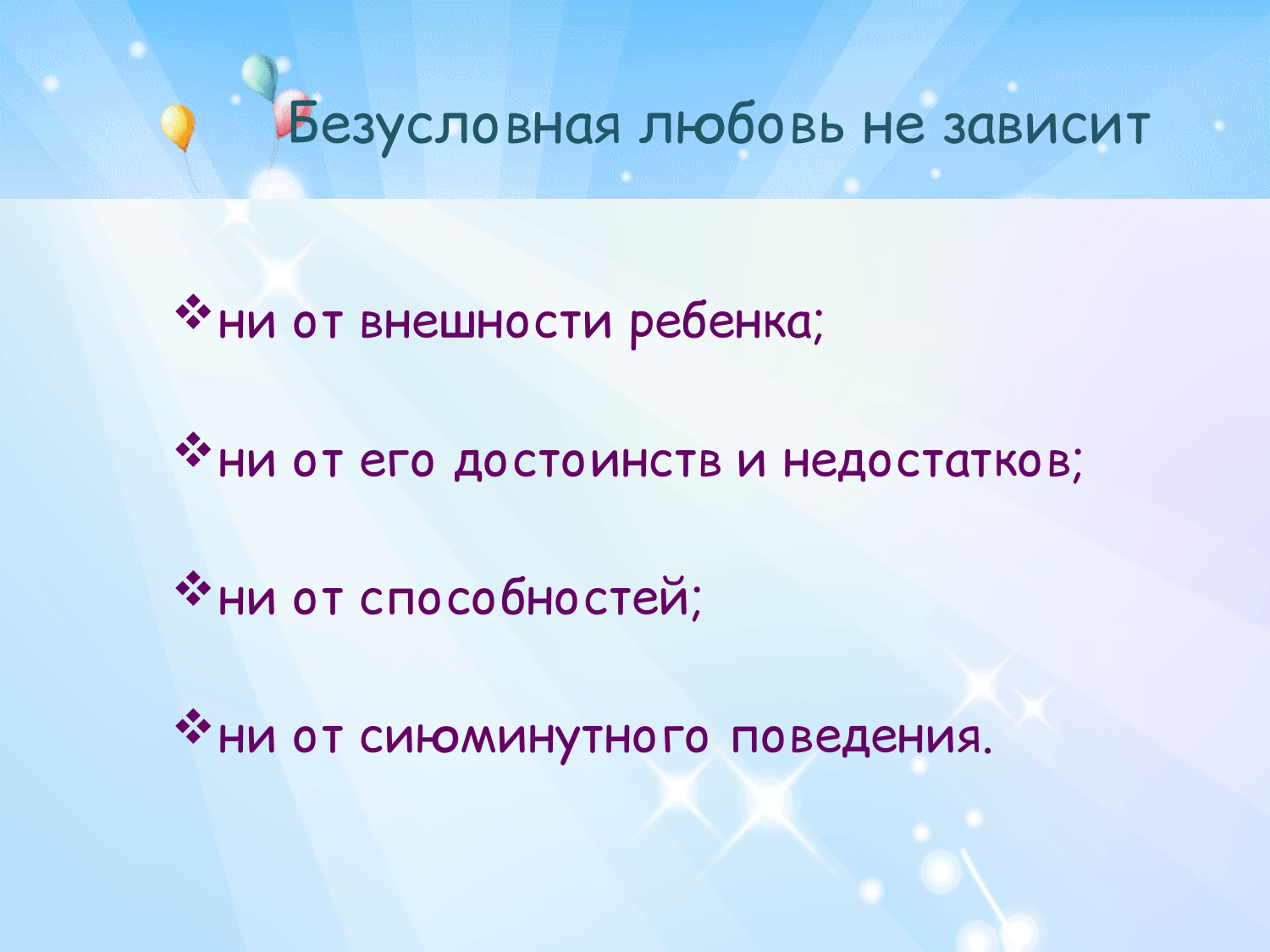

Безусловная любовь не зависит
ни от внешности ребенка;

ни от его достоинств и недостатков;

ни от способностей;

ни от сиюминутного поведения.